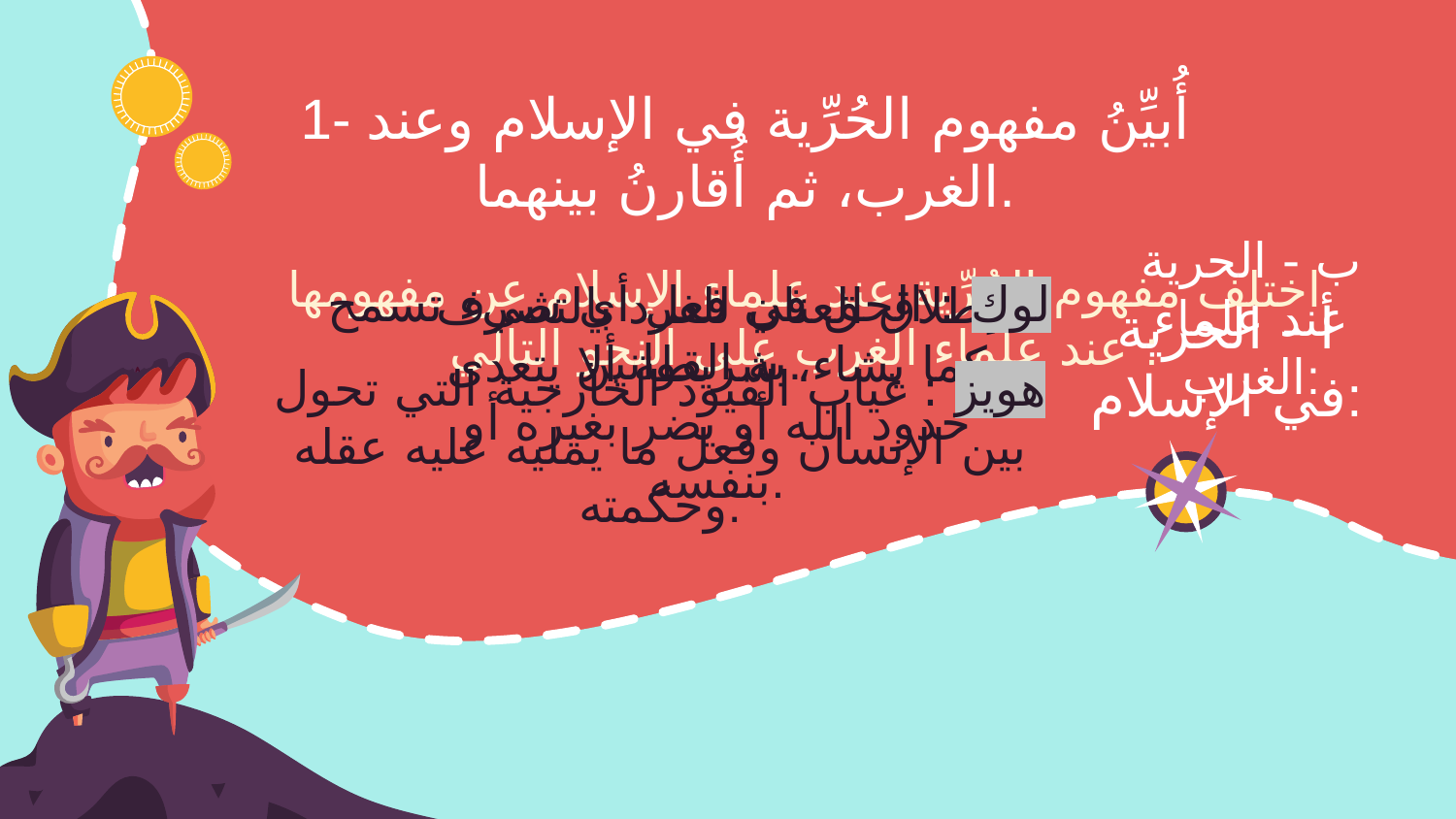

1- أُبيِّنُ مفهوم الحُرِّية في الإسلام وعند الغرب، ثم أُقارنُ بينهما.

اختلف مفهوم الحُرِّية عند علماء الإسلام عن مفهومها عند علماء الغرب على النحو التالي :
ب - الحرية عند علماء الغرب:

لوك : الحق في فعل أي شيء تسمح به القوانين.
أ - الحرية في الإسلام:
إطلاق العنان للفرد بالتصرف كما يشاء، شريطة ألا يتعدى حدود الله أو يضر بغيره أو بنفسه.
هويز : غياب القيود الخارجية التي تحول بين الإنسان وفعل ما يمليه عليه عقله وحكمته.